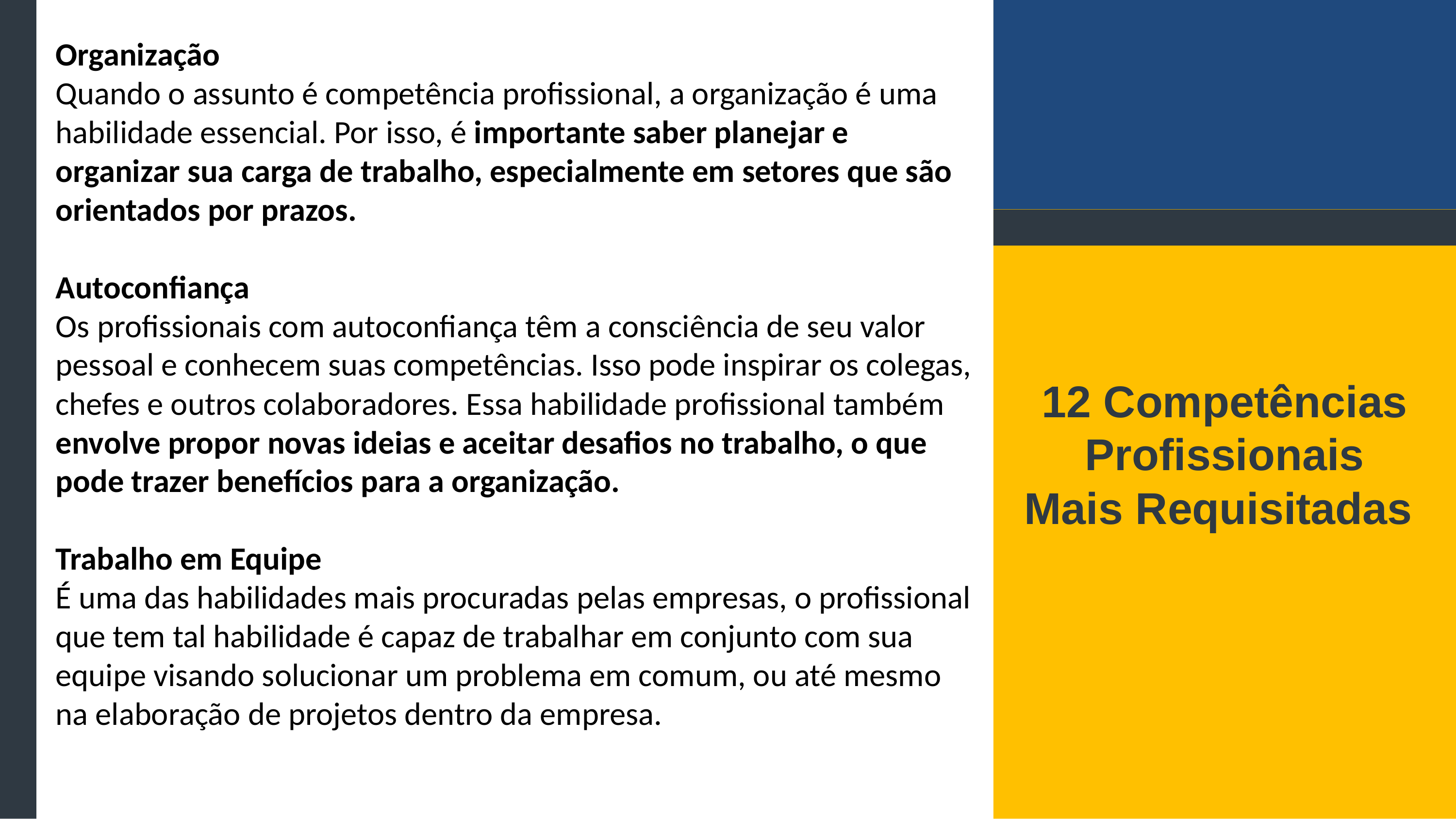

Organização
Quando o assunto é competência profissional, a organização é uma habilidade essencial. Por isso, é importante saber planejar e organizar sua carga de trabalho, especialmente em setores que são orientados por prazos.

Autoconfiança
Os profissionais com autoconfiança têm a consciência de seu valor pessoal e conhecem suas competências. Isso pode inspirar os colegas, chefes e outros colaboradores. Essa habilidade profissional também envolve propor novas ideias e aceitar desafios no trabalho, o que pode trazer benefícios para a organização.

Trabalho em Equipe
É uma das habilidades mais procuradas pelas empresas, o profissional que tem tal habilidade é capaz de trabalhar em conjunto com sua equipe visando solucionar um problema em comum, ou até mesmo na elaboração de projetos dentro da empresa.

12 Competências
Profissionais
Mais Requisitadas